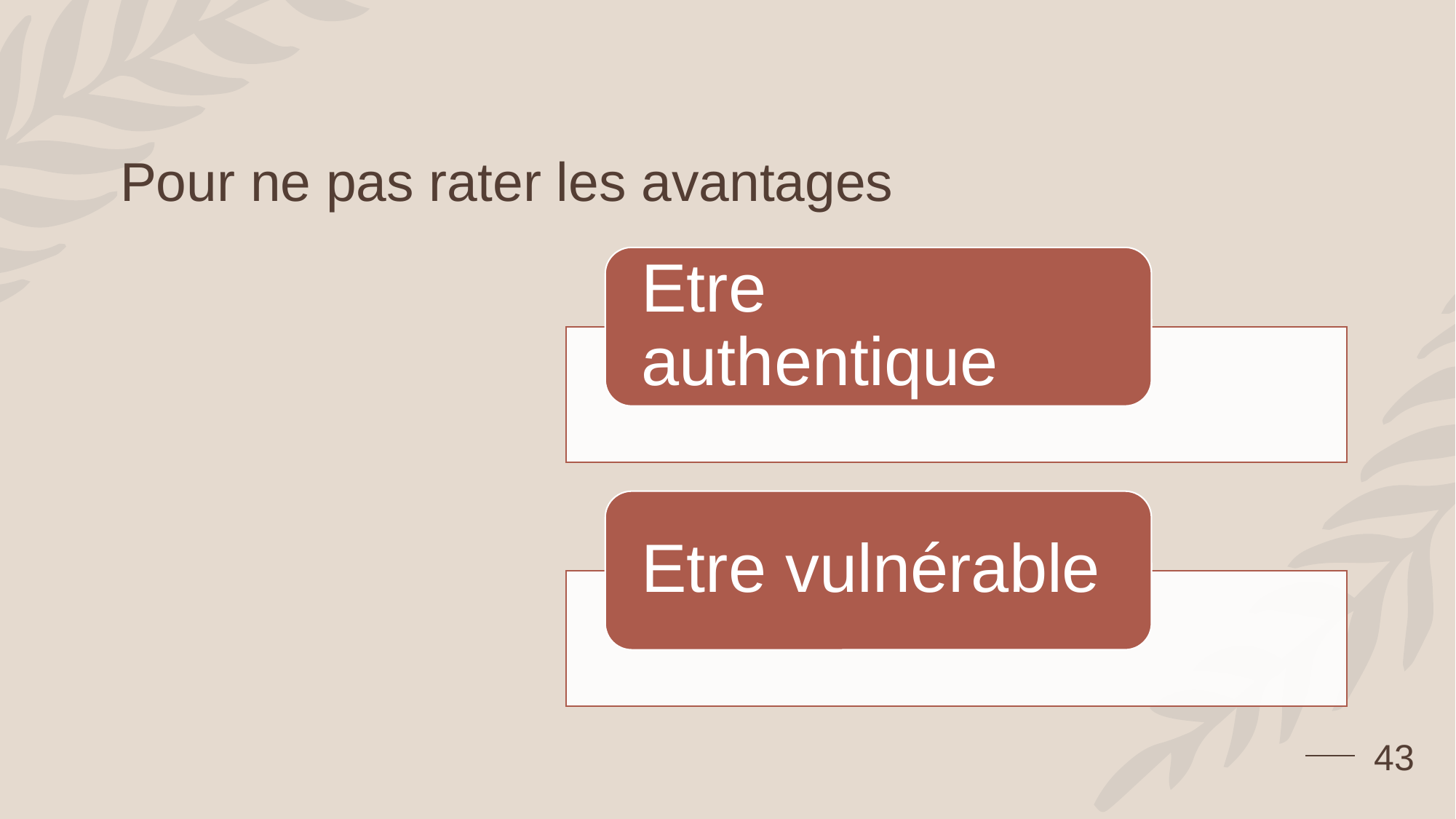

# Pour ne pas rater les avantages

Etre authentique
Etre vulnérable
43